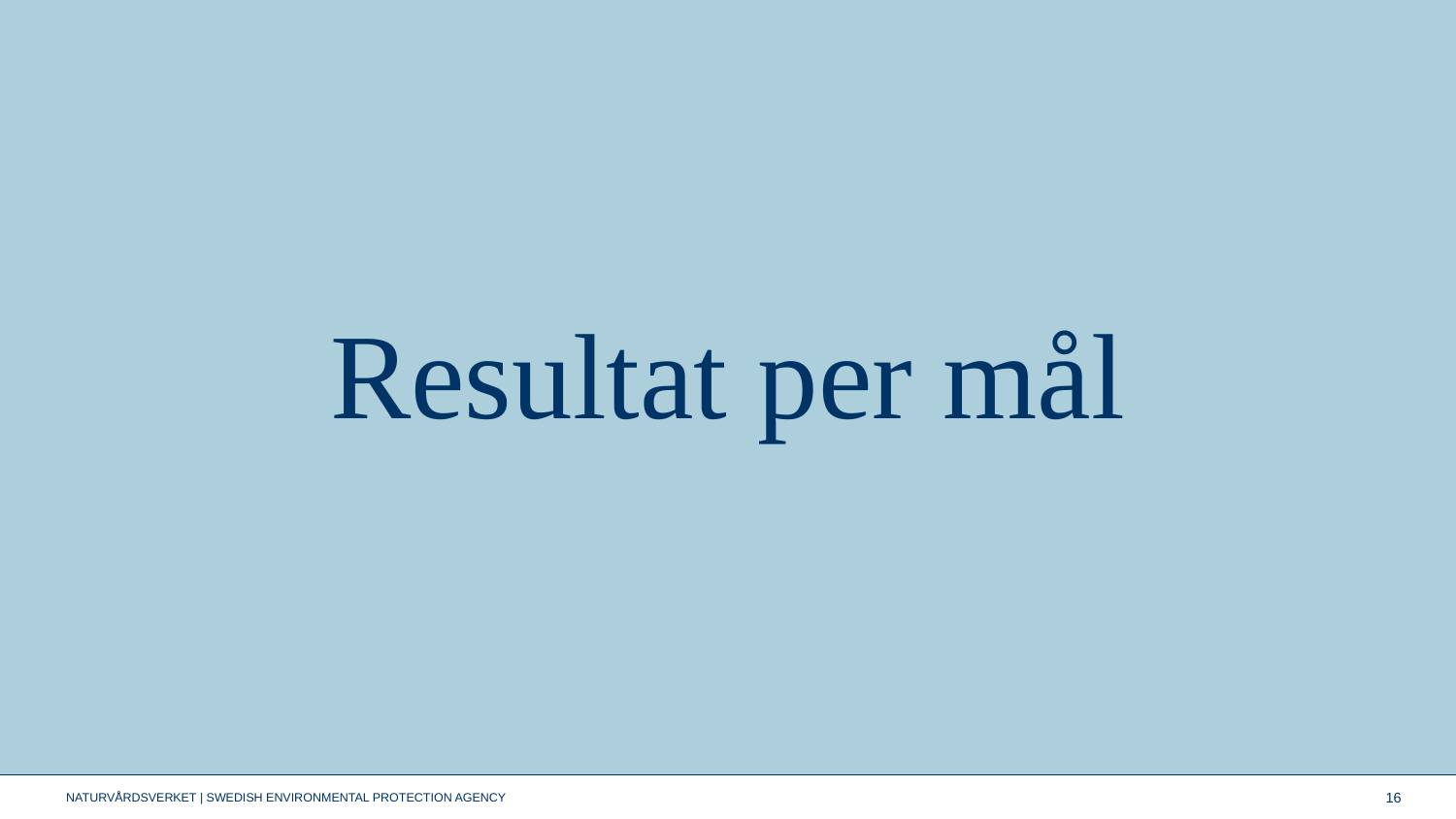

# Resultat per mål
16
NATURVÅRDSVERKET | SWEDISH ENVIRONMENTAL PROTECTION AGENCY